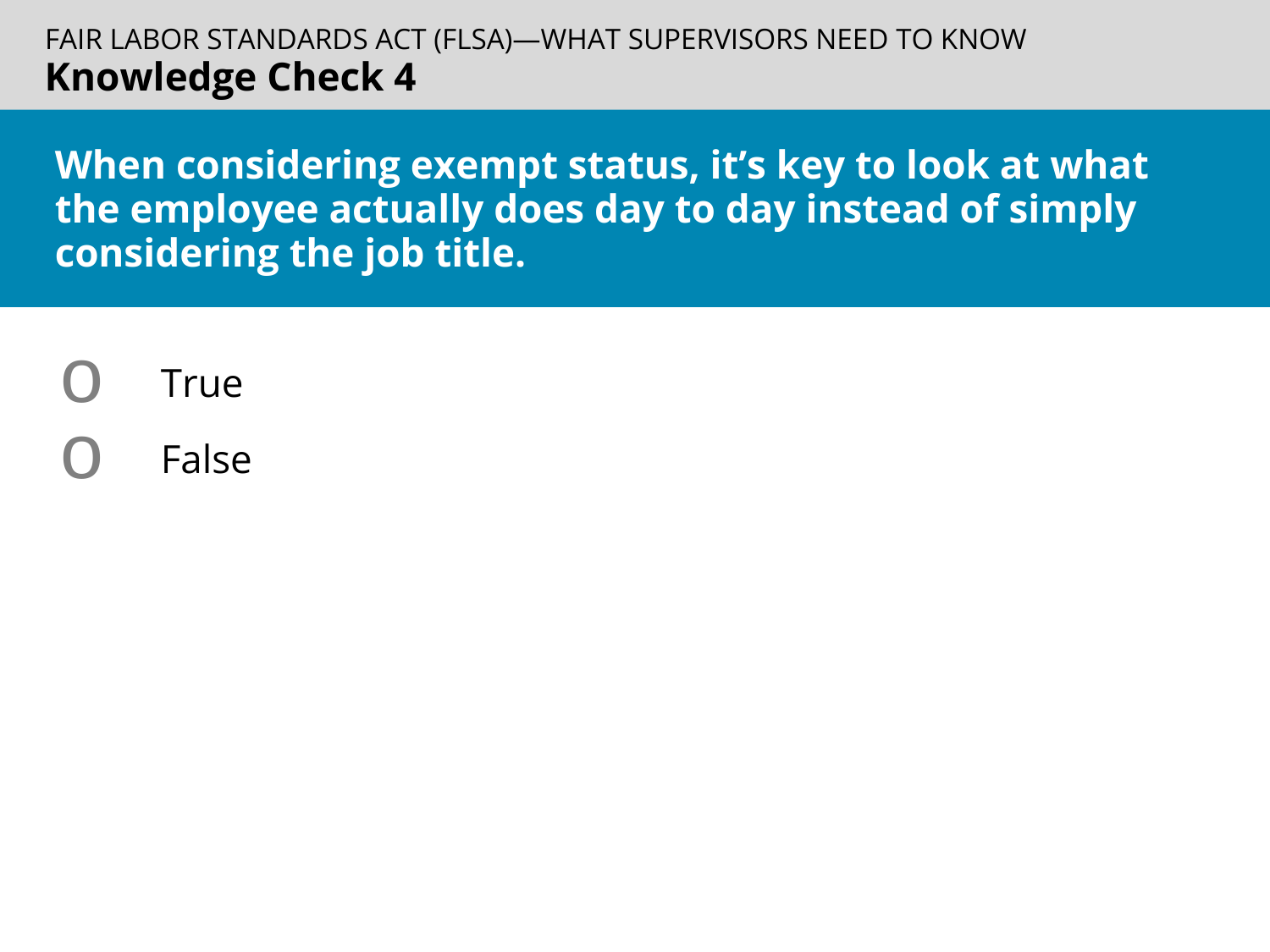

Knowledge Check 4
# When considering exempt status, it’s key to look at what the employee actually does day to day instead of simply considering the job title.
True
False